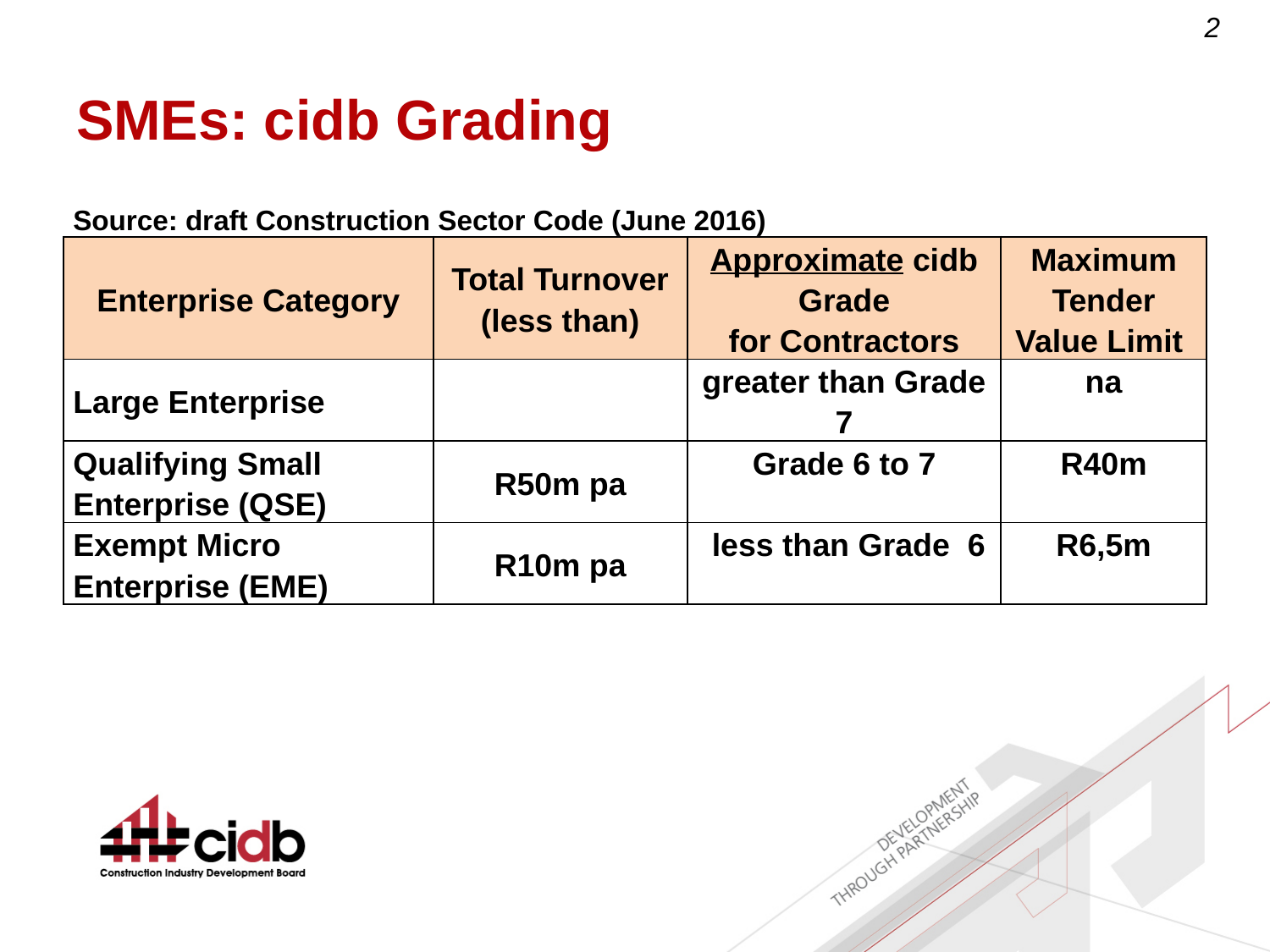

# SMEs: cidb Grading
| Source: draft Construction Sector Code (June 2016) |  |  |  |
| --- | --- | --- | --- |
| Enterprise Category | Total Turnover (less than) | Approximate cidb Grade for Contractors | Maximum Tender Value Limit |
| Large Enterprise |  | greater than Grade 7 | na |
| Qualifying Small Enterprise (QSE) | R50m pa | Grade 6 to 7 | R40m |
| Exempt Micro Enterprise (EME) | R10m pa | less than Grade 6 | R6,5m |